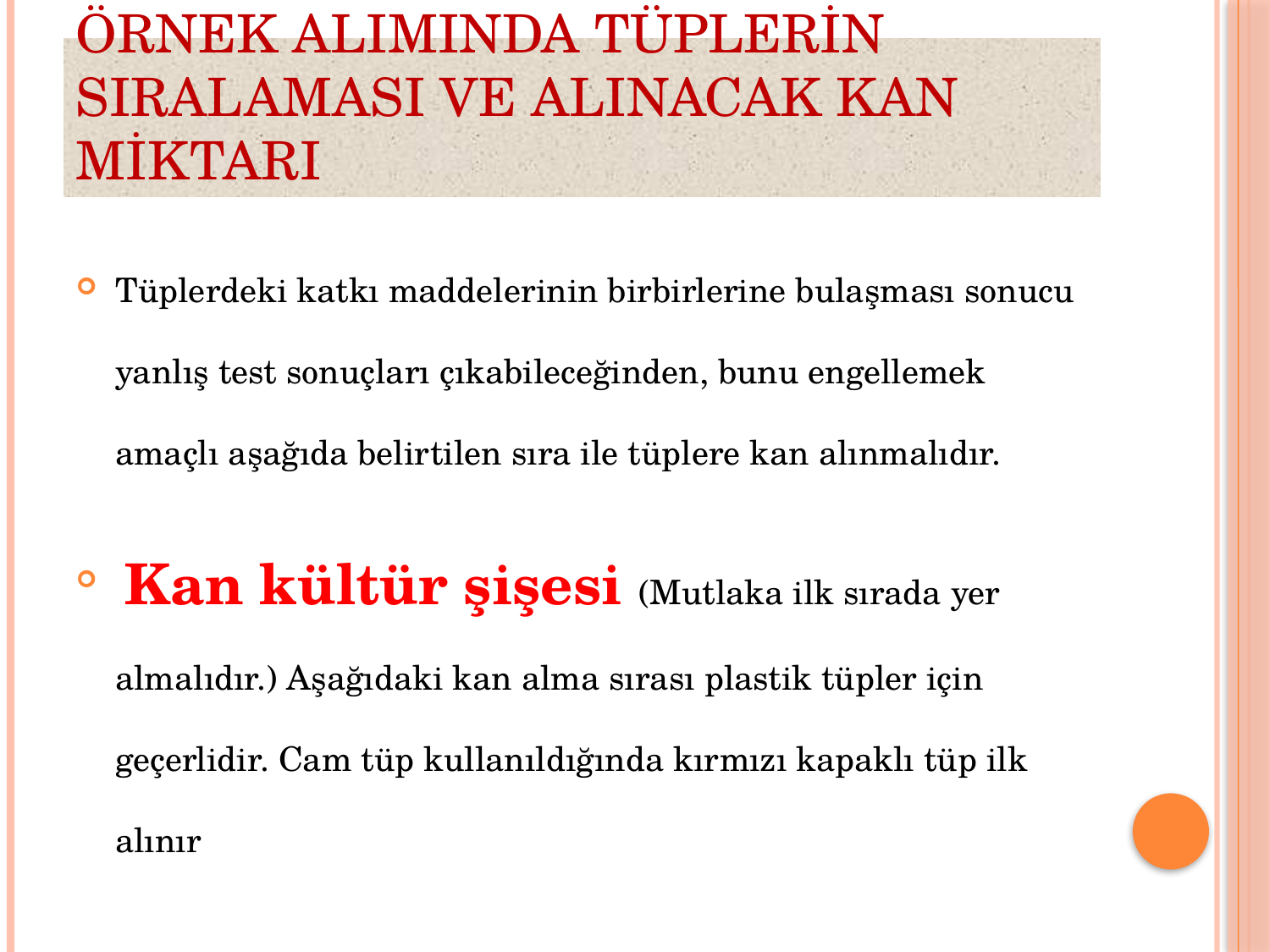

# Örnek alımında Tüplerin Sıralaması ve Alınacak Kan Miktarı
Tüplerdeki katkı maddelerinin birbirlerine bulaşması sonucu yanlış test sonuçları çıkabileceğinden, bunu engellemek amaçlı aşağıda belirtilen sıra ile tüplere kan alınmalıdır.
 Kan kültür şişesi (Mutlaka ilk sırada yer almalıdır.) Aşağıdaki kan alma sırası plastik tüpler için geçerlidir. Cam tüp kullanıldığında kırmızı kapaklı tüp ilk alınır